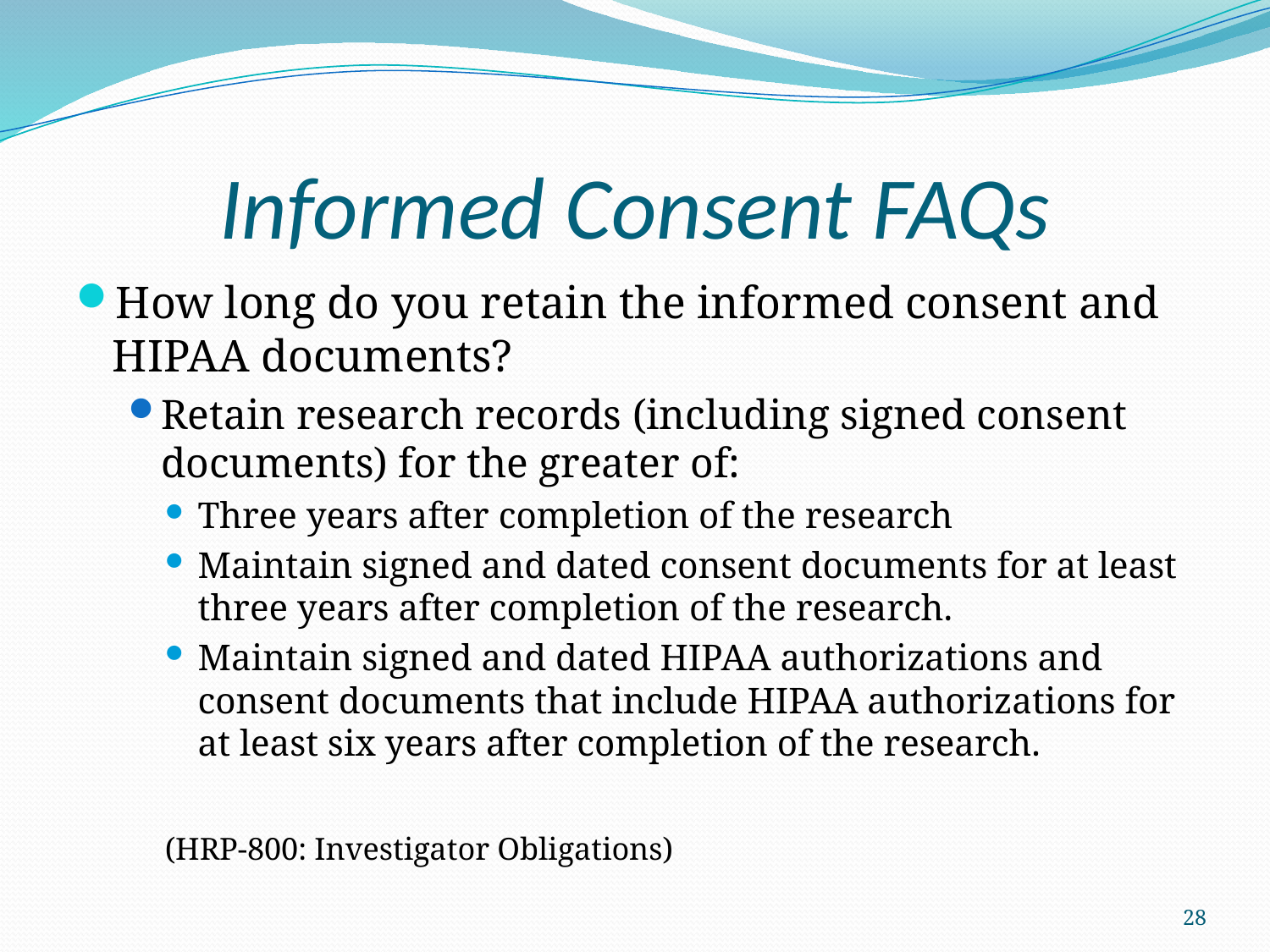

# Informed Consent FAQs
How long do you retain the informed consent and HIPAA documents?
Retain research records (including signed consent documents) for the greater of:
Three years after completion of the research
Maintain signed and dated consent documents for at least three years after completion of the research.
Maintain signed and dated HIPAA authorizations and consent documents that include HIPAA authorizations for at least six years after completion of the research.

(HRP-800: Investigator Obligations)

28